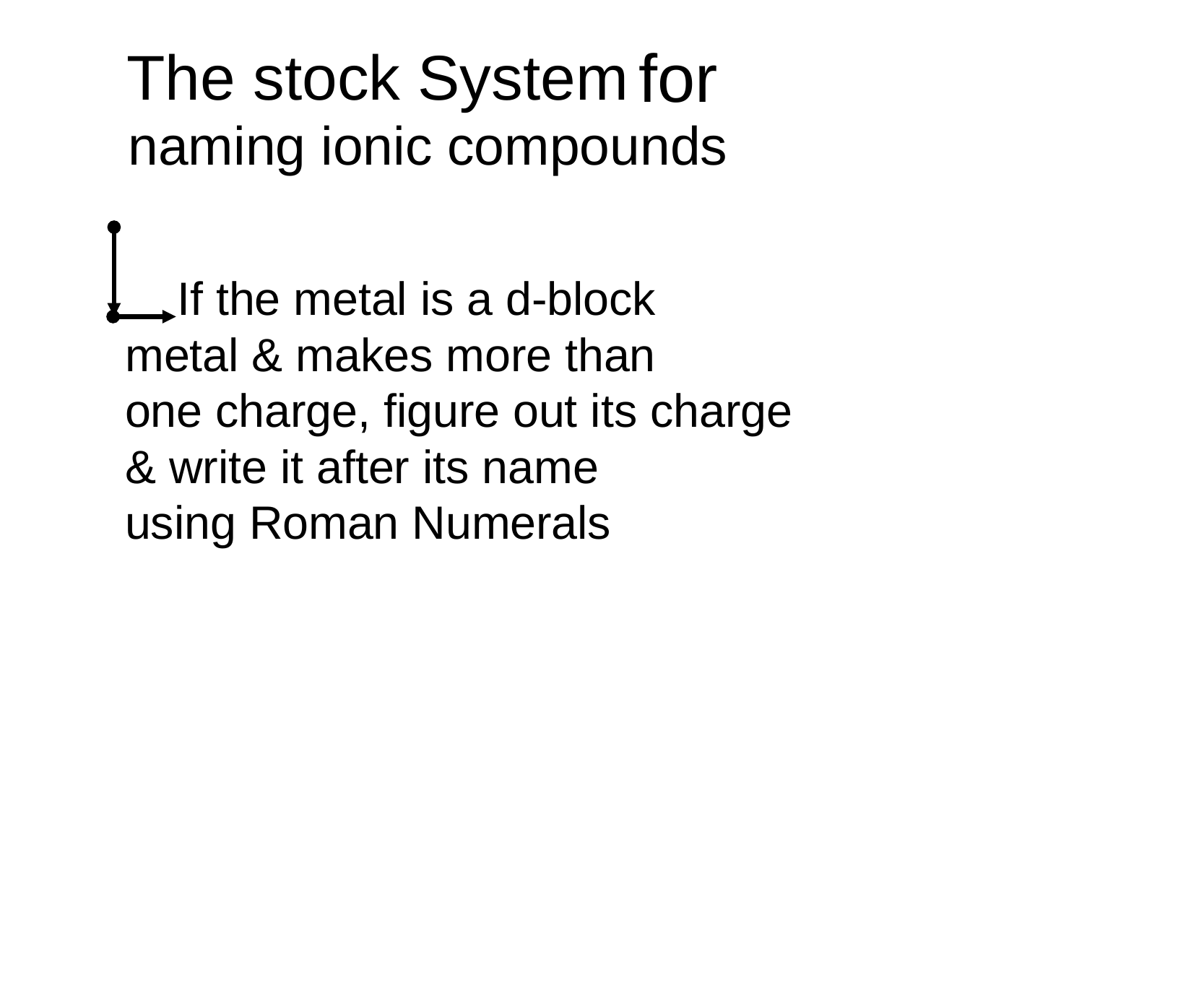

for
The stock System
naming ionic compounds
    If the metal is a d-block
metal & makes more than
one charge, figure out its charge
& write it after its name
using Roman Numerals